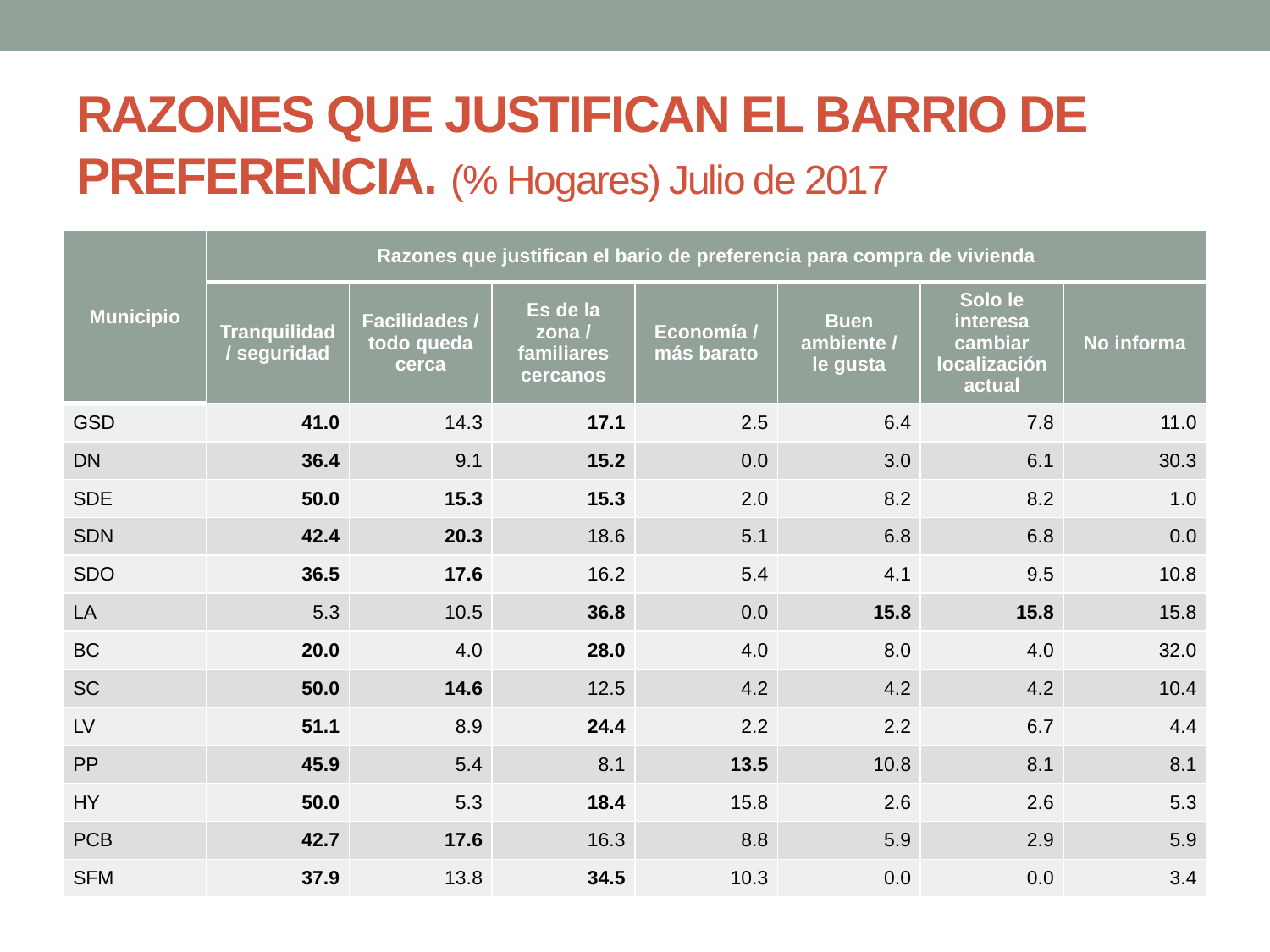

# RAZONES QUE JUSTIFICAN EL BARRIO DE PREFERENCIA. (% Hogares) Julio de 2017
| Municipio | Razones que justifican el bario de preferencia para compra de vivienda |  |  |  |  |  |  |
| --- | --- | --- | --- | --- | --- | --- | --- |
|  | Tranquilidad / seguridad | Facilidades / todo queda cerca | Es de la zona / familiares cercanos | Economía / más barato | Buen ambiente / le gusta | Solo le interesa cambiar localización actual | No informa |
| GSD | 41.0 | 14.3 | 17.1 | 2.5 | 6.4 | 7.8 | 11.0 |
| DN | 36.4 | 9.1 | 15.2 | 0.0 | 3.0 | 6.1 | 30.3 |
| SDE | 50.0 | 15.3 | 15.3 | 2.0 | 8.2 | 8.2 | 1.0 |
| SDN | 42.4 | 20.3 | 18.6 | 5.1 | 6.8 | 6.8 | 0.0 |
| SDO | 36.5 | 17.6 | 16.2 | 5.4 | 4.1 | 9.5 | 10.8 |
| LA | 5.3 | 10.5 | 36.8 | 0.0 | 15.8 | 15.8 | 15.8 |
| BC | 20.0 | 4.0 | 28.0 | 4.0 | 8.0 | 4.0 | 32.0 |
| SC | 50.0 | 14.6 | 12.5 | 4.2 | 4.2 | 4.2 | 10.4 |
| LV | 51.1 | 8.9 | 24.4 | 2.2 | 2.2 | 6.7 | 4.4 |
| PP | 45.9 | 5.4 | 8.1 | 13.5 | 10.8 | 8.1 | 8.1 |
| HY | 50.0 | 5.3 | 18.4 | 15.8 | 2.6 | 2.6 | 5.3 |
| PCB | 42.7 | 17.6 | 16.3 | 8.8 | 5.9 | 2.9 | 5.9 |
| SFM | 37.9 | 13.8 | 34.5 | 10.3 | 0.0 | 0.0 | 3.4 |